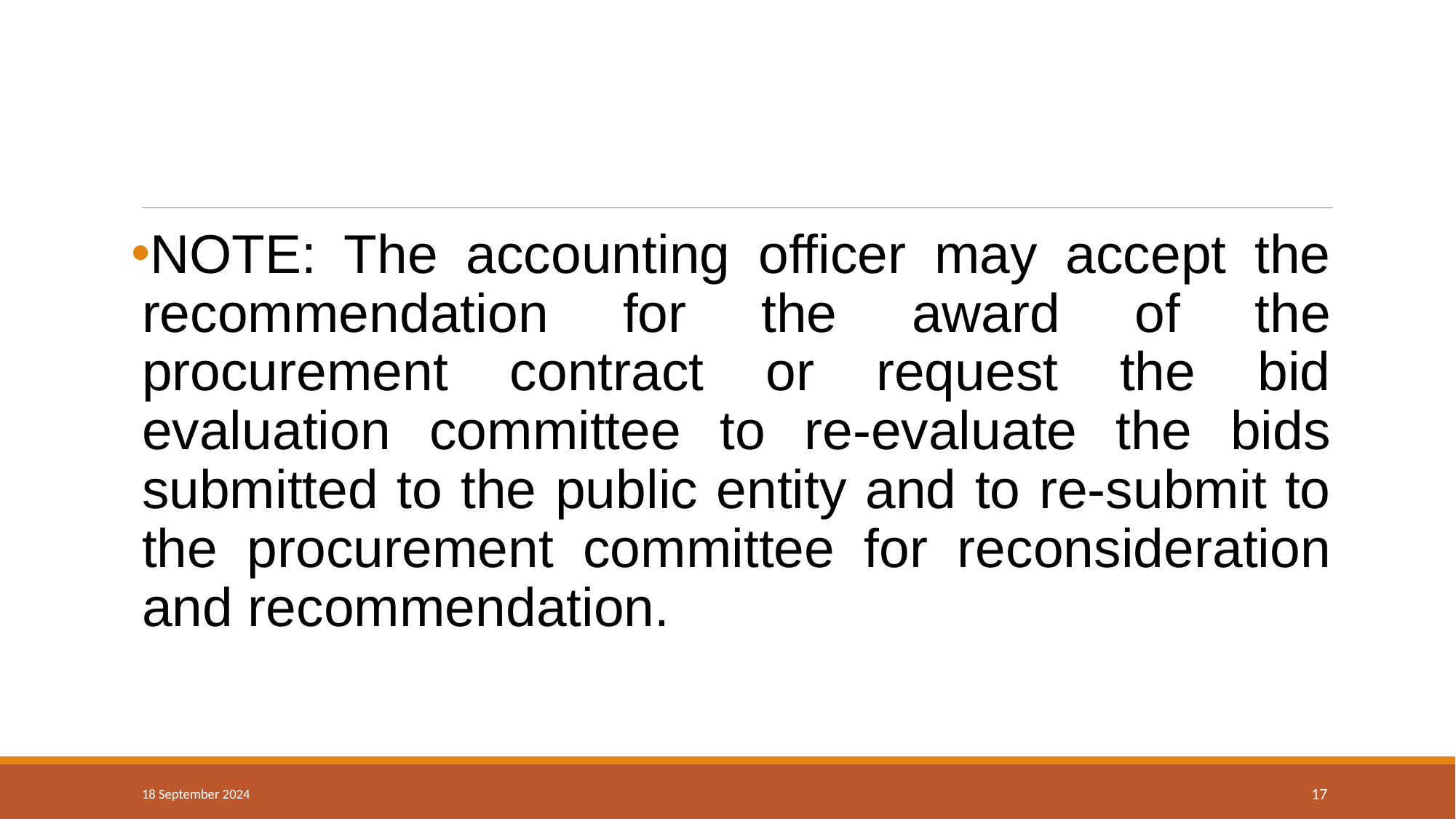

#
NOTE: The accounting officer may accept the recommendation for the award of the procurement contract or request the bid evaluation committee to re-evaluate the bids submitted to the public entity and to re-submit to the procurement committee for reconsideration and recommendation.

18 September 2024
17